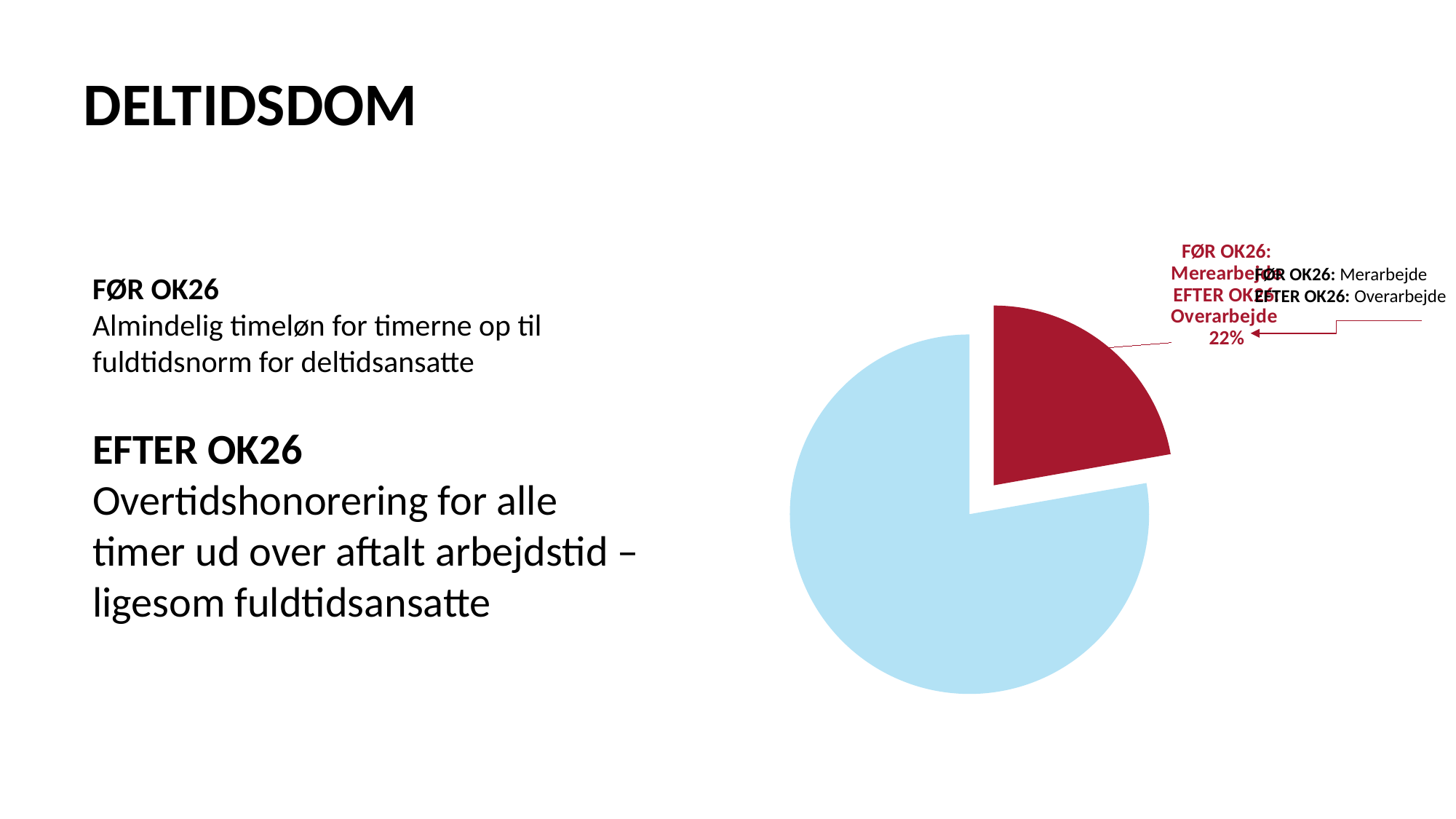

# DELTIDSDOM

### Chart

| Category | Fuldtids norm |
|---|---|
| FØR OK26: Merearbejde
EFTER OK26: Overarbejde  | 2.0 |
FØR OK26: Merarbejde
EFTER OK26: Overarbejde
FØR OK26
Almindelig timeløn for timerne op til fuldtidsnorm for deltidsansatte
EFTER OK26
Overtidshonorering for alle timer ud over aftalt arbejdstid – ligesom fuldtidsansatte